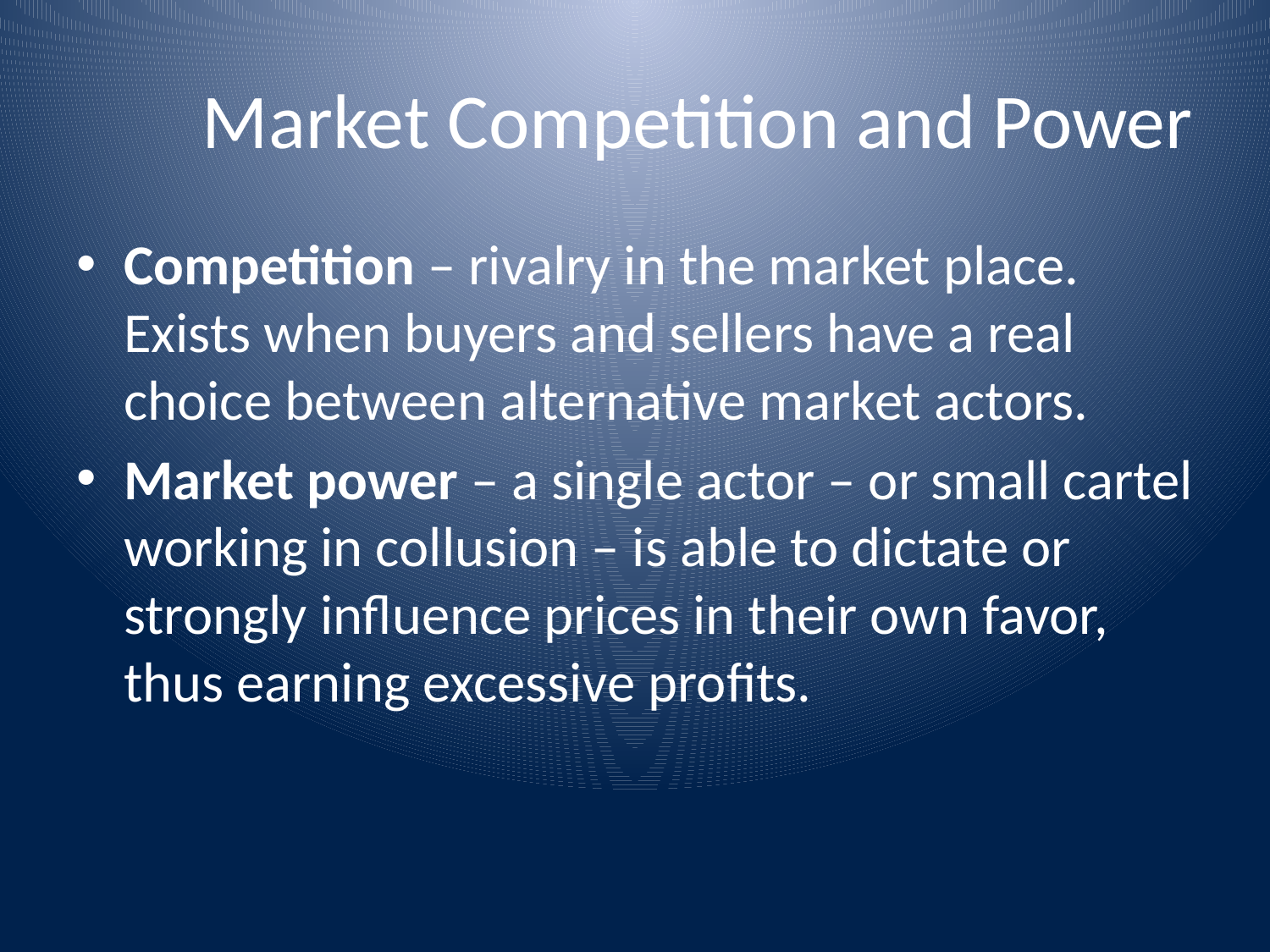

# Market Competition and Power
Competition – rivalry in the market place. Exists when buyers and sellers have a real choice between alternative market actors.
Market power – a single actor – or small cartel working in collusion – is able to dictate or strongly influence prices in their own favor, thus earning excessive profits.